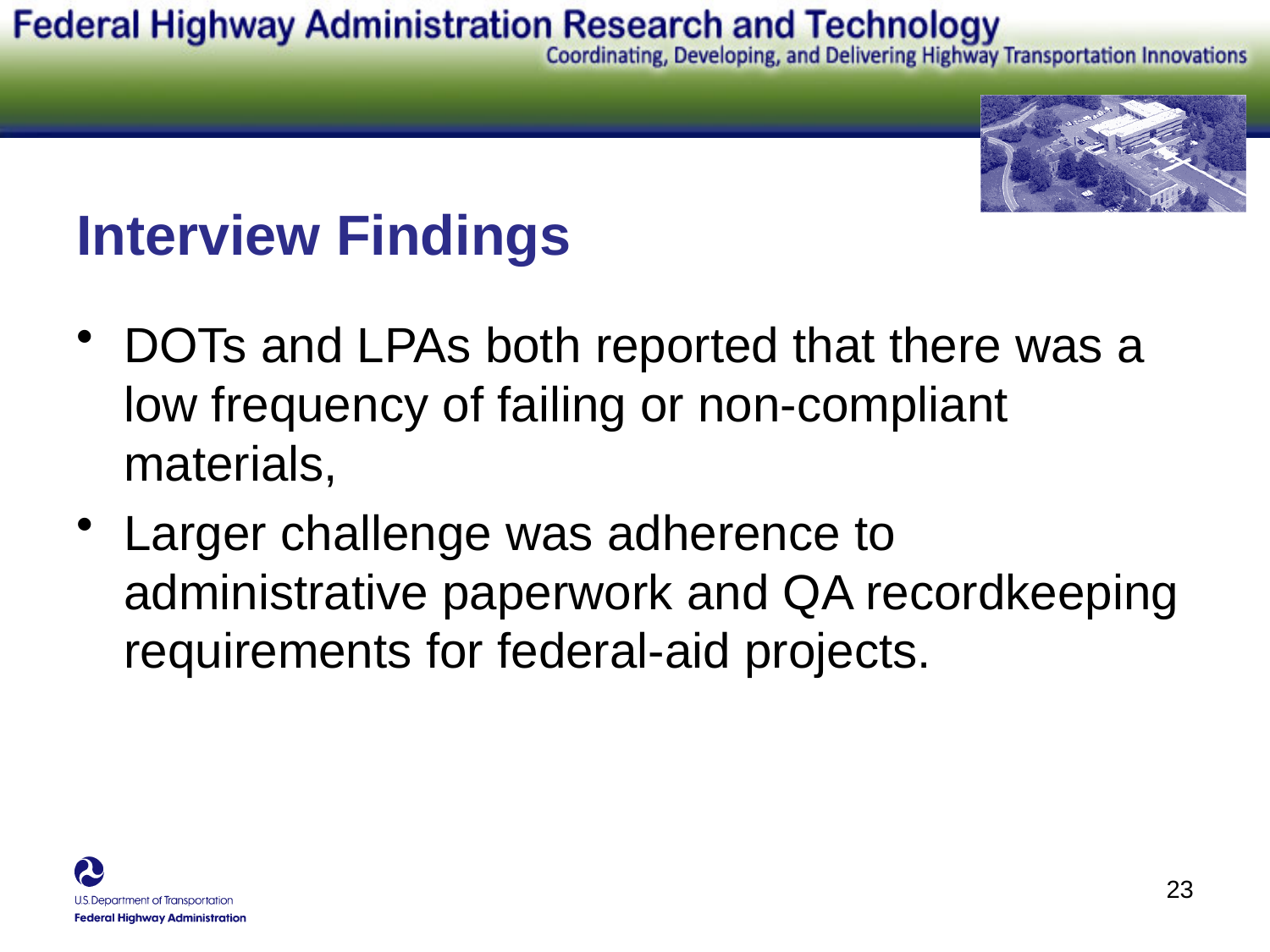

# Interview Findings
DOTs and LPAs both reported that there was a low frequency of failing or non-compliant materials,
Larger challenge was adherence to administrative paperwork and QA recordkeeping requirements for federal-aid projects.

23